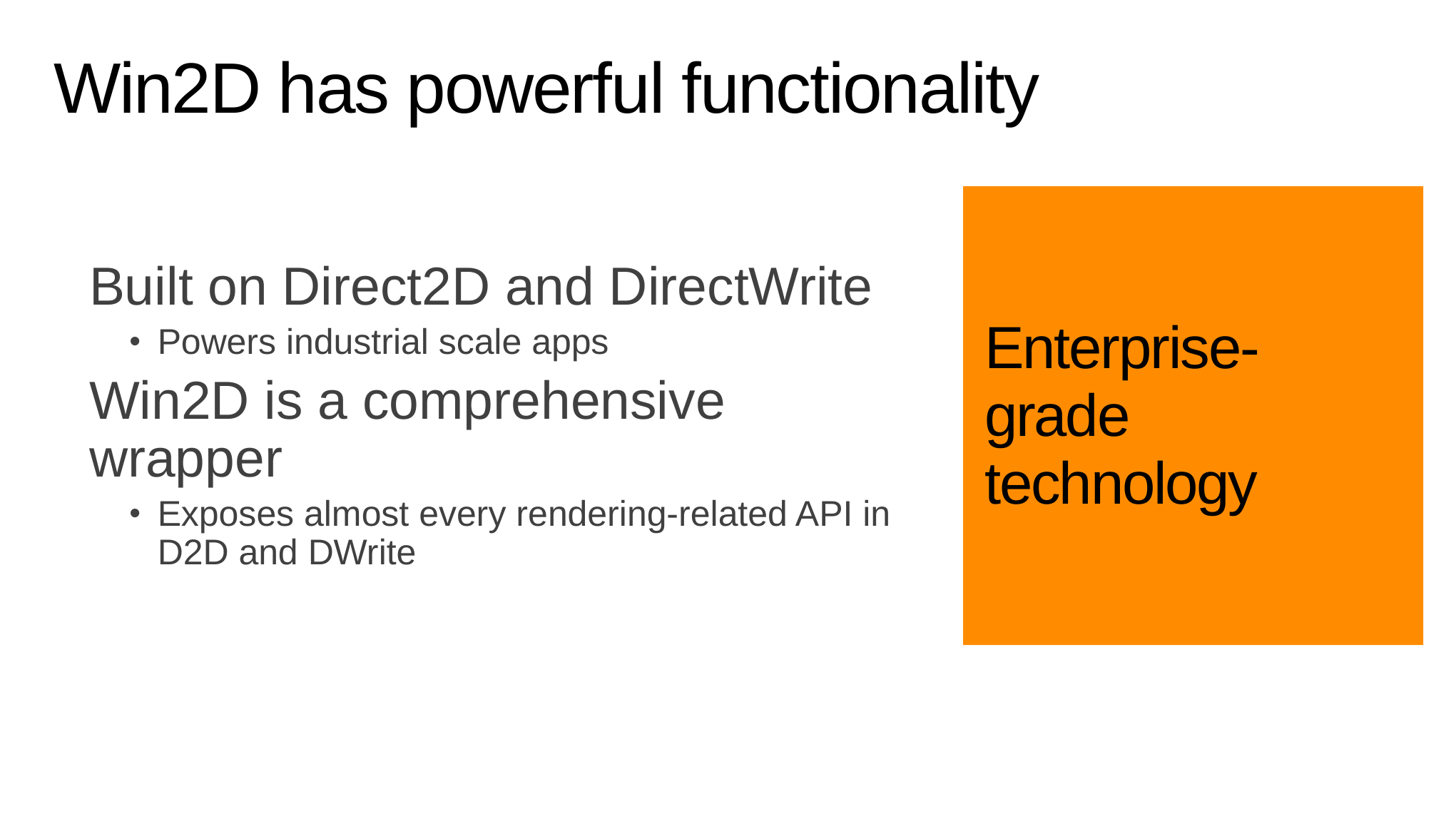

Win2D has powerful functionality
# Enterprise-grade technology
Built on Direct2D and DirectWrite
Powers industrial scale apps
Win2D is a comprehensive wrapper
Exposes almost every rendering-related API in D2D and DWrite